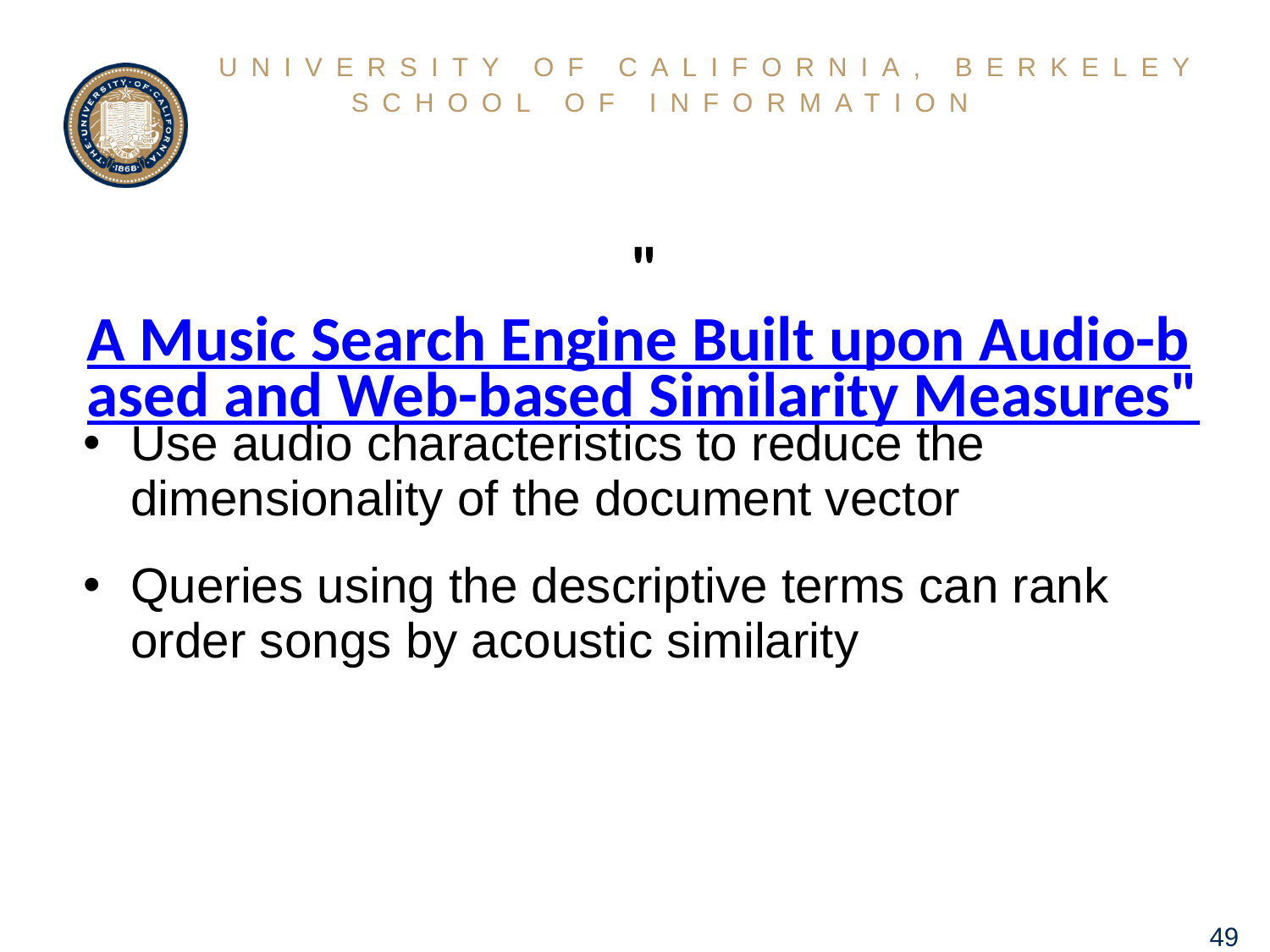

# "A Music Search Engine Built upon Audio-based and Web-based Similarity Measures"
Use audio characteristics to reduce the dimensionality of the document vector
Queries using the descriptive terms can rank order songs by acoustic similarity
49